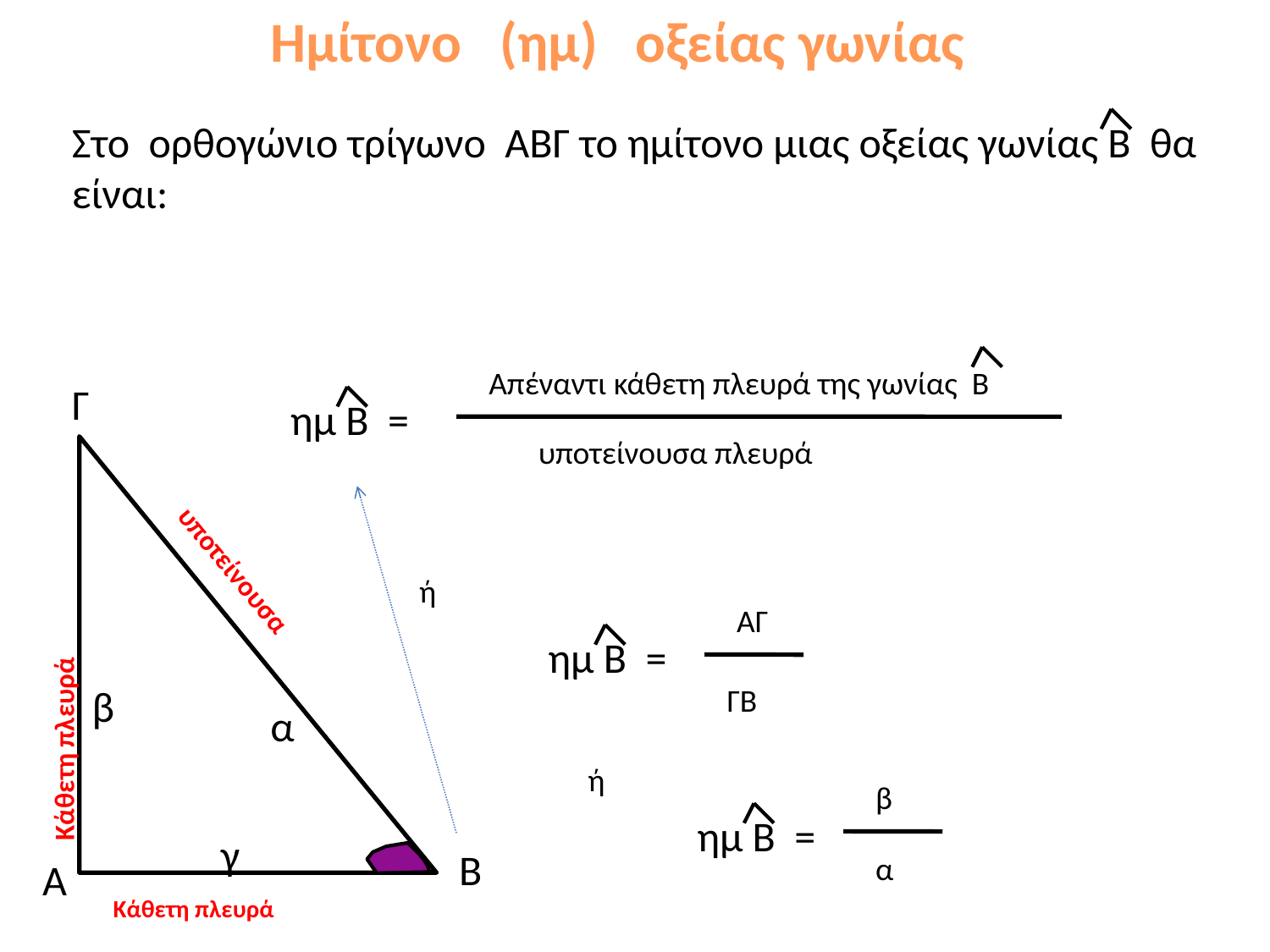

Ημίτονο   (ημ)   οξείας γωνίας
Στο  ορθογώνιο τρίγωνο  ΑΒΓ το ημίτονο μιας οξείας γωνίας Β  θα είναι:
Απέναντι κάθετη πλευρά της γωνίας  Β
Γ
ημ Β  =
υποτείνουσα πλευρά

ή
ΑΓ
Κάθετη πλευρά
ημ Β  =
υποτείνουσα
β
ΓΒ
α
ή
β
ημ Β  =
γ
Β

α
Α
Κάθετη πλευρά